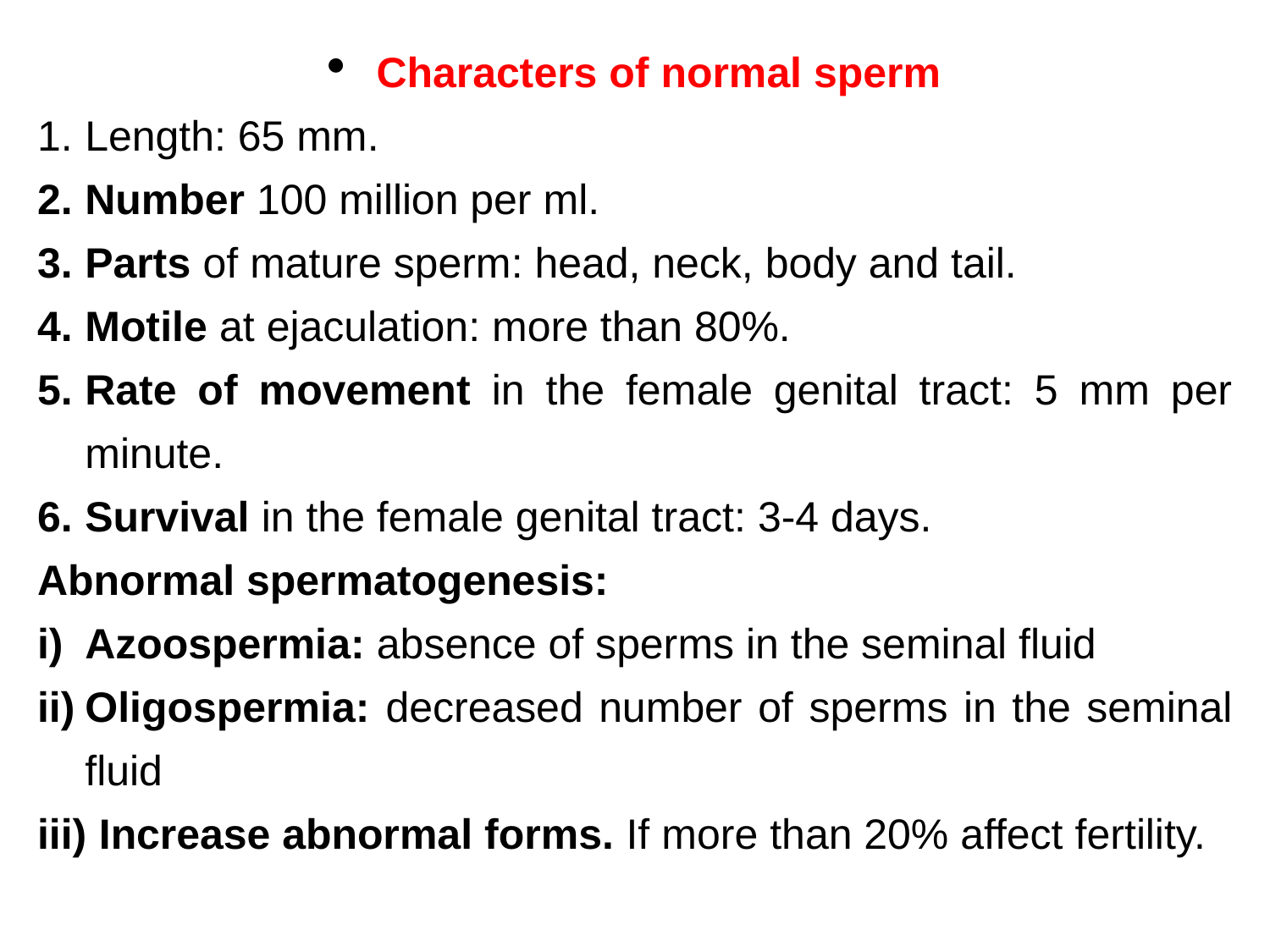

Characters of normal sperm
Length: 65 mm.
Number 100 million per ml.
Parts of mature sperm: head, neck, body and tail.
Motile at ejaculation: more than 80%.
Rate of movement in the female genital tract: 5 mm per minute.
Survival in the female genital tract: 3-4 days.
Abnormal spermatogenesis:
Azoospermia: absence of sperms in the seminal fluid
Oligospermia: decreased number of sperms in the seminal fluid
 Increase abnormal forms. If more than 20% affect fertility.